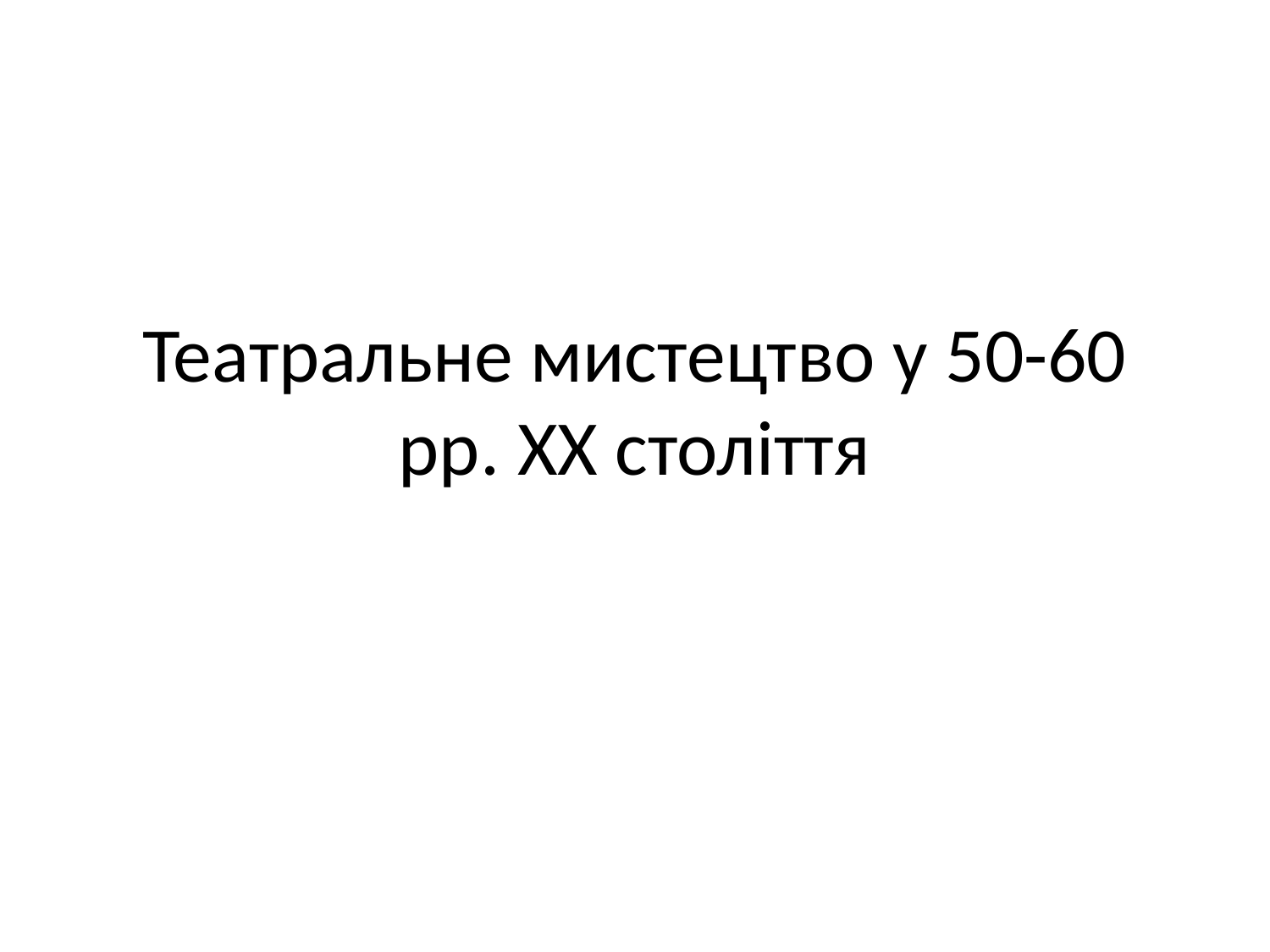

# Театральне мистецтво у 50-60 рр. ХХ століття